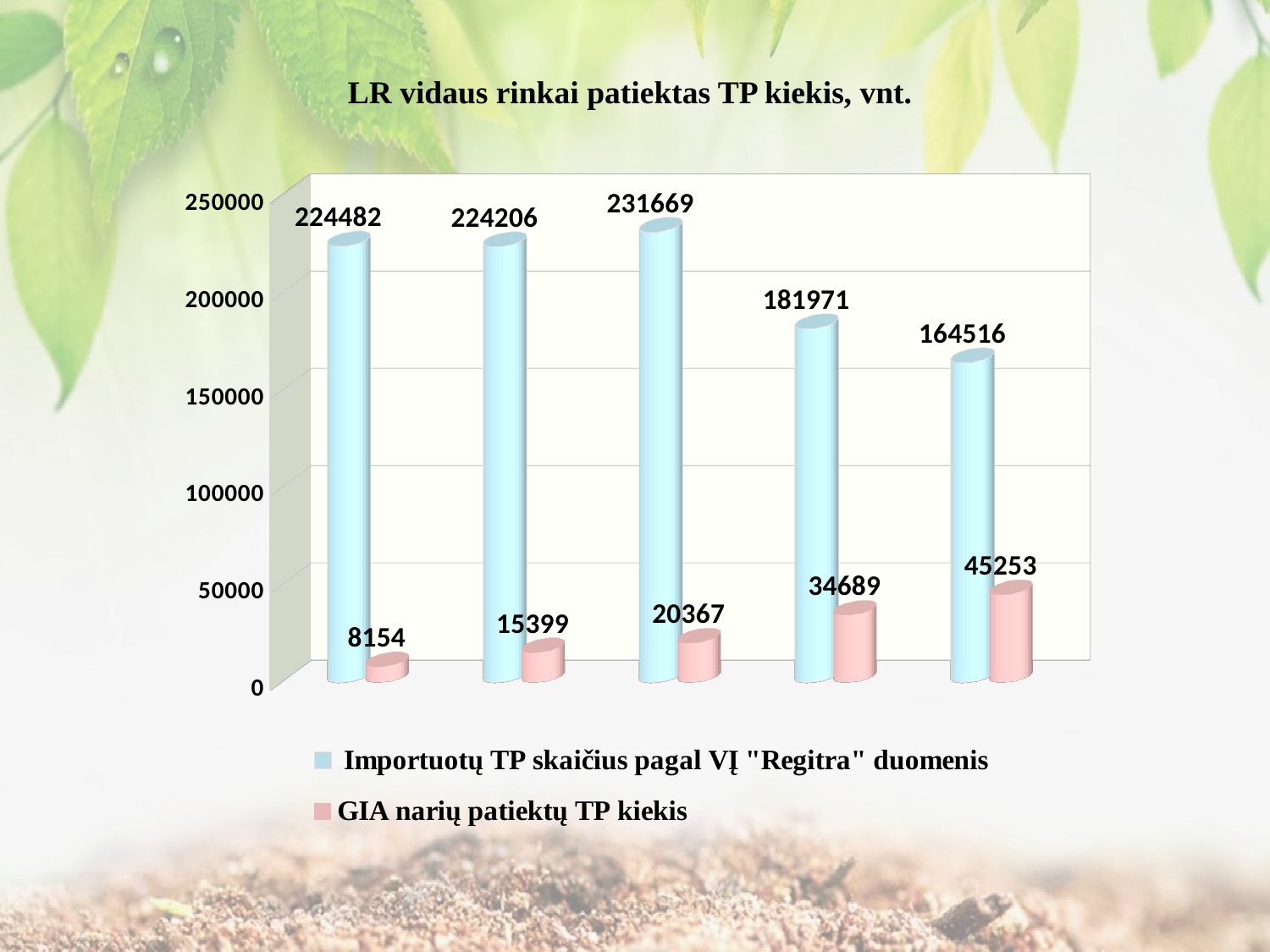

# LR vidaus rinkai patiektas TP kiekis, vnt.

[unsupported chart]